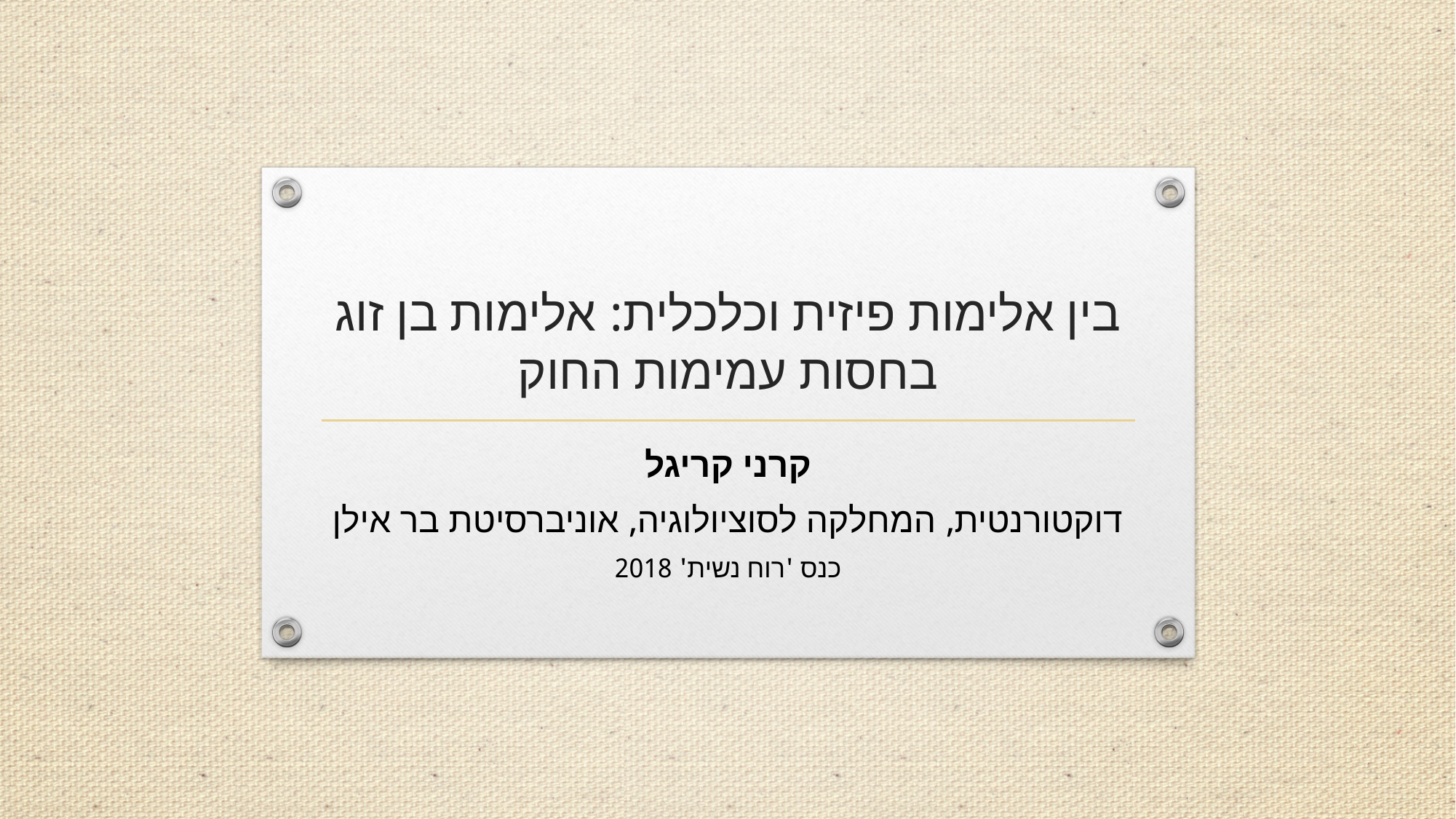

# בין אלימות פיזית וכלכלית: אלימות בן זוג בחסות עמימות החוק
קרני קריגל
דוקטורנטית, המחלקה לסוציולוגיה, אוניברסיטת בר אילן
כנס 'רוח נשית' 2018